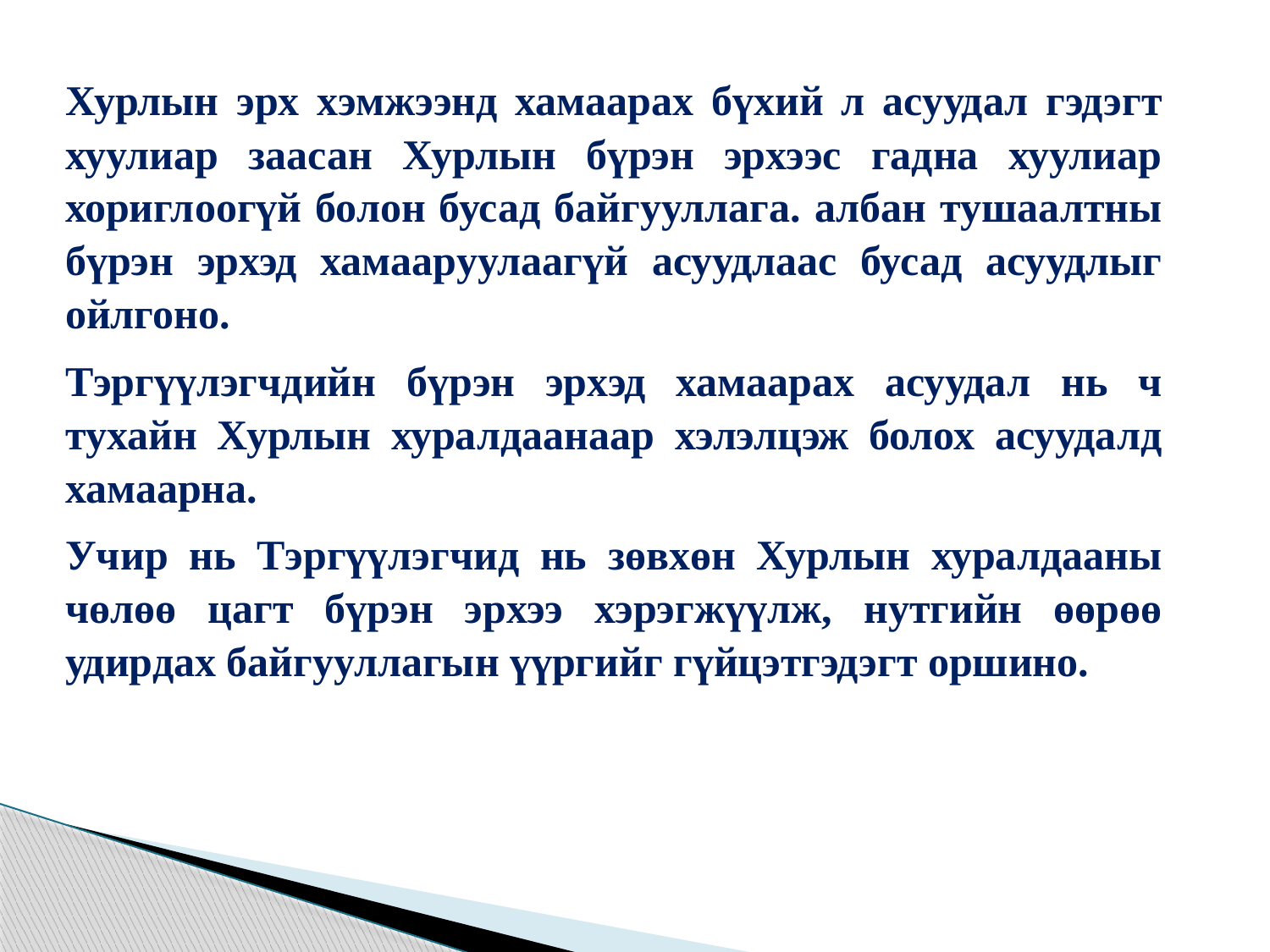

Хурлын эрх хэмжээнд хамаарах бүхий л асуудал гэдэгт хуулиар заасан Хурлын бүрэн эрхээс гадна хуулиар хориглоогүй болон бусад байгууллага. албан тушаалтны бүрэн эрхэд хамааруулаагүй асуудлаас бусад асуудлыг ойлгоно.
Тэргүүлэгчдийн бүрэн эрхэд хамаарах асуудал нь ч тухайн Хурлын хуралдаанаар хэлэлцэж болох асуудалд хамаарна.
Учир нь Тэргүүлэгчид нь зөвхөн Хурлын хуралдааны чөлөө цагт бүрэн эрхээ хэрэгжүүлж, нутгийн өөрөө удирдах байгууллагын үүргийг гүйцэтгэдэгт оршино.